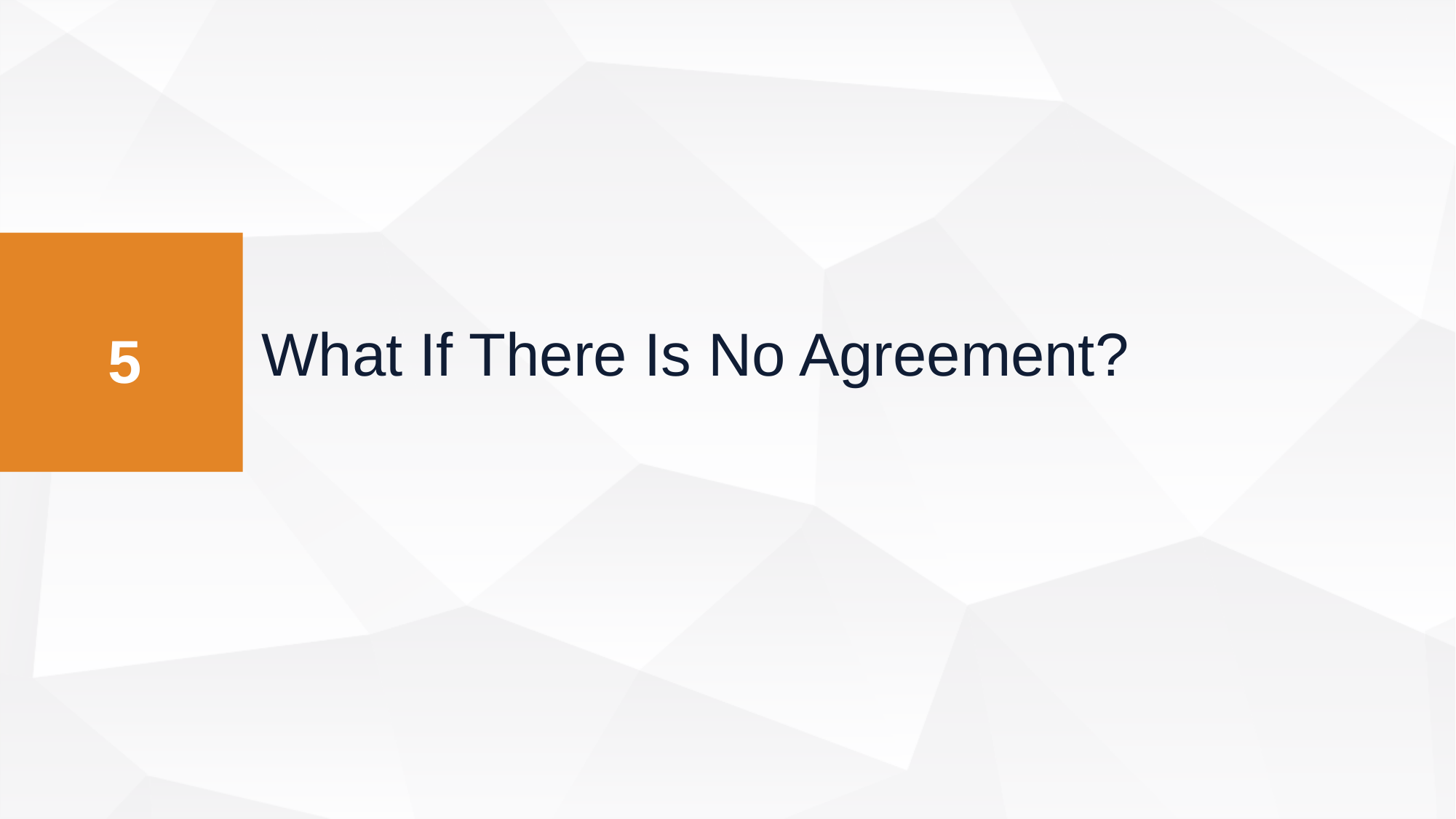

What If There Is No Agreement?
5